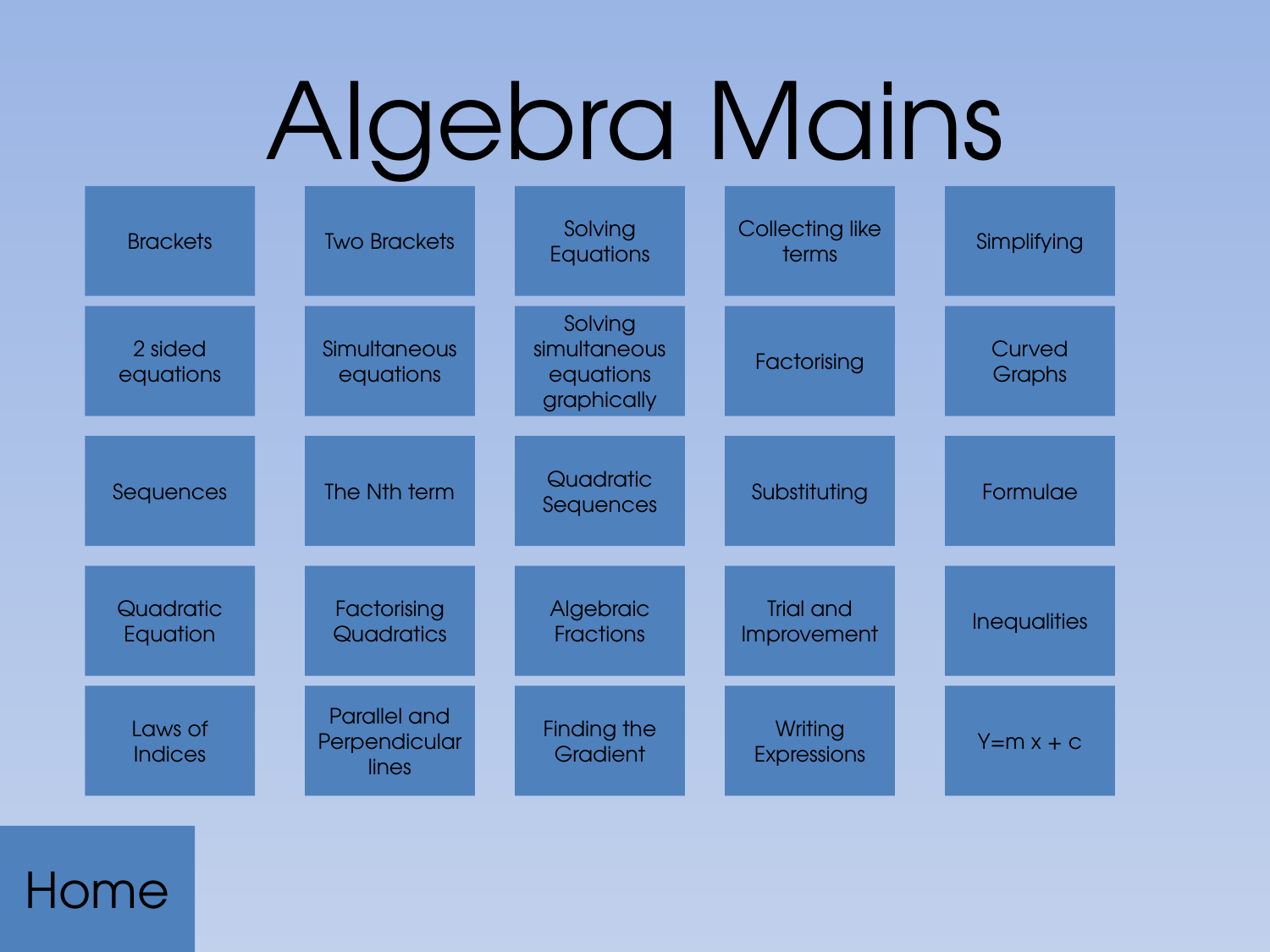

# Algebra Mains
Brackets
Two Brackets
Solving Equations
Collecting like terms
Simplifying
2 sided equations
Simultaneous equations
Solving simultaneous equations graphically
Factorising
Curved Graphs
Sequences
The Nth term
Quadratic Sequences
Substituting
Formulae
Quadratic Equation
Factorising Quadratics
Algebraic Fractions
Trial and Improvement
Inequalities
Laws of Indices
Parallel and Perpendicular lines
Finding the Gradient
Writing Expressions
Y=m x + c
Home